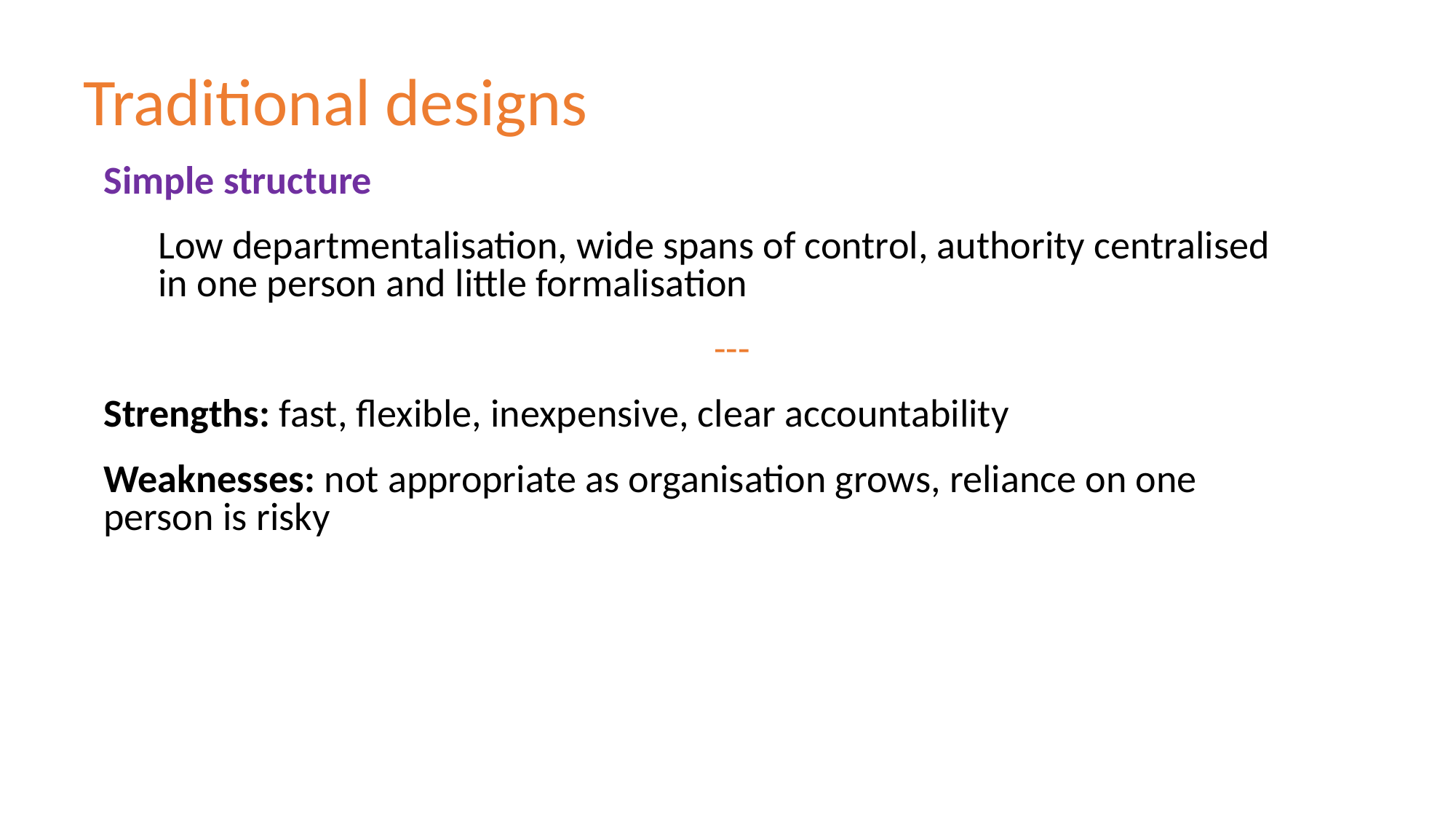

# Traditional designs
Simple structure
Low departmentalisation, wide spans of control, authority centralised in one person and little formalisation
---
Strengths: fast, flexible, inexpensive, clear accountability
Weaknesses: not appropriate as organisation grows, reliance on one person is risky